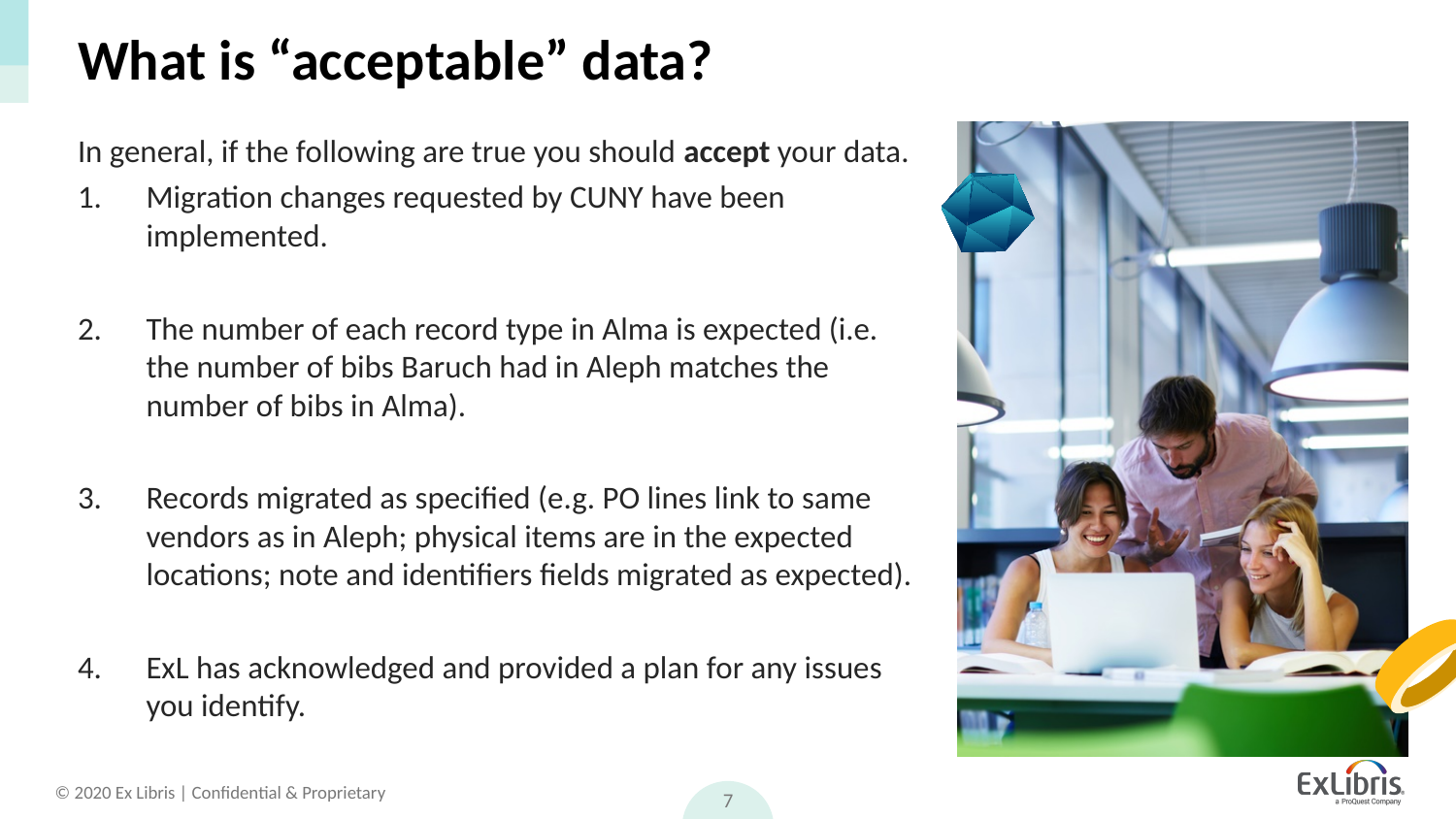

# What is “acceptable” data?
In general, if the following are true you should accept your data.
Migration changes requested by CUNY have been implemented.

The number of each record type in Alma is expected (i.e. the number of bibs Baruch had in Aleph matches the number of bibs in Alma).

Records migrated as specified (e.g. PO lines link to same vendors as in Aleph; physical items are in the expected locations; note and identifiers fields migrated as expected).

ExL has acknowledged and provided a plan for any issues you identify.

7